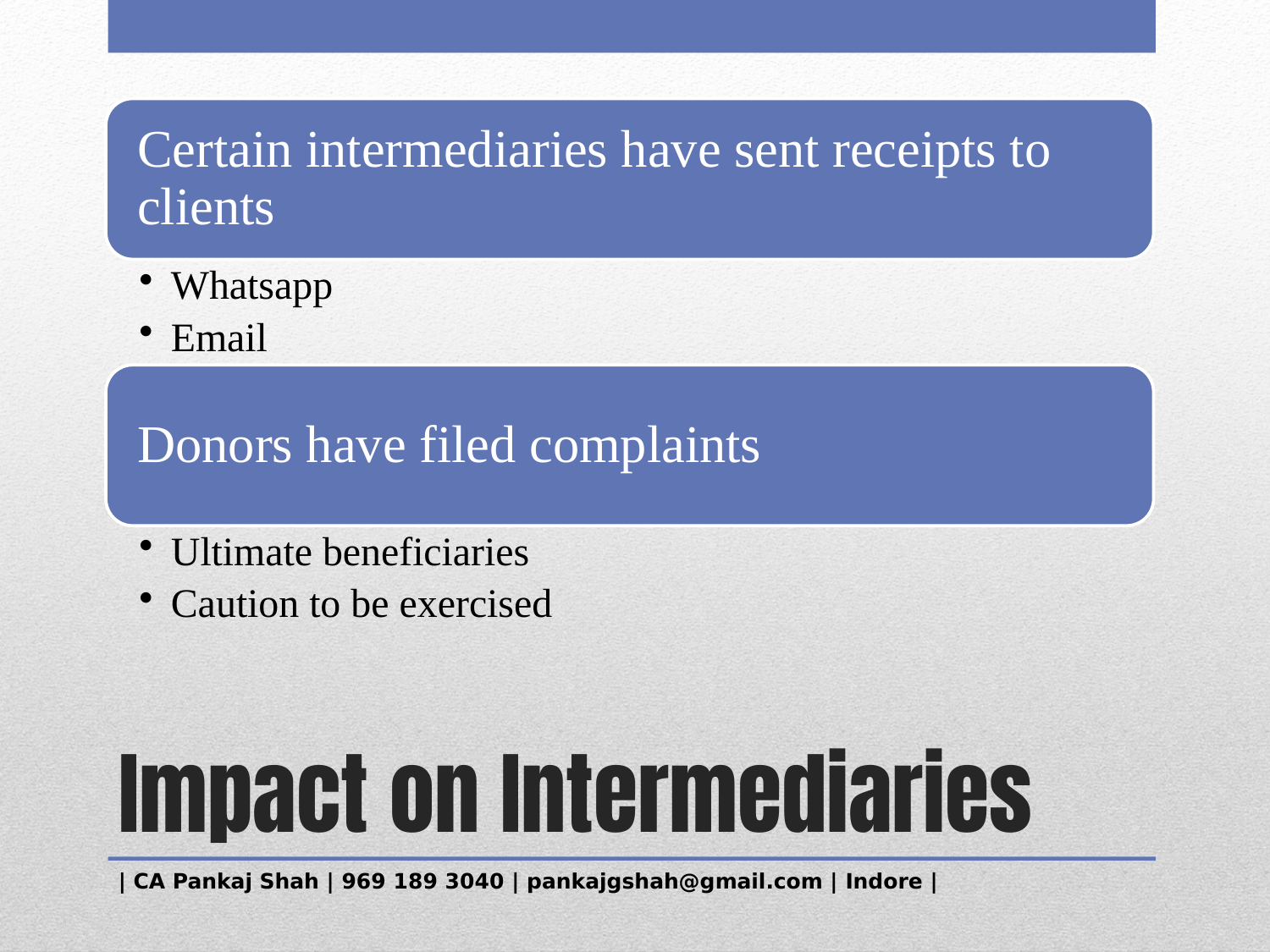

Certain intermediaries have sent receipts to clients
Whatsapp
Email
Donors have filed complaints
Ultimate beneficiaries
Caution to be exercised
# Impact on Intermediaries
| CA Pankaj Shah | 969 189 3040 | pankajgshah@gmail.com | Indore |